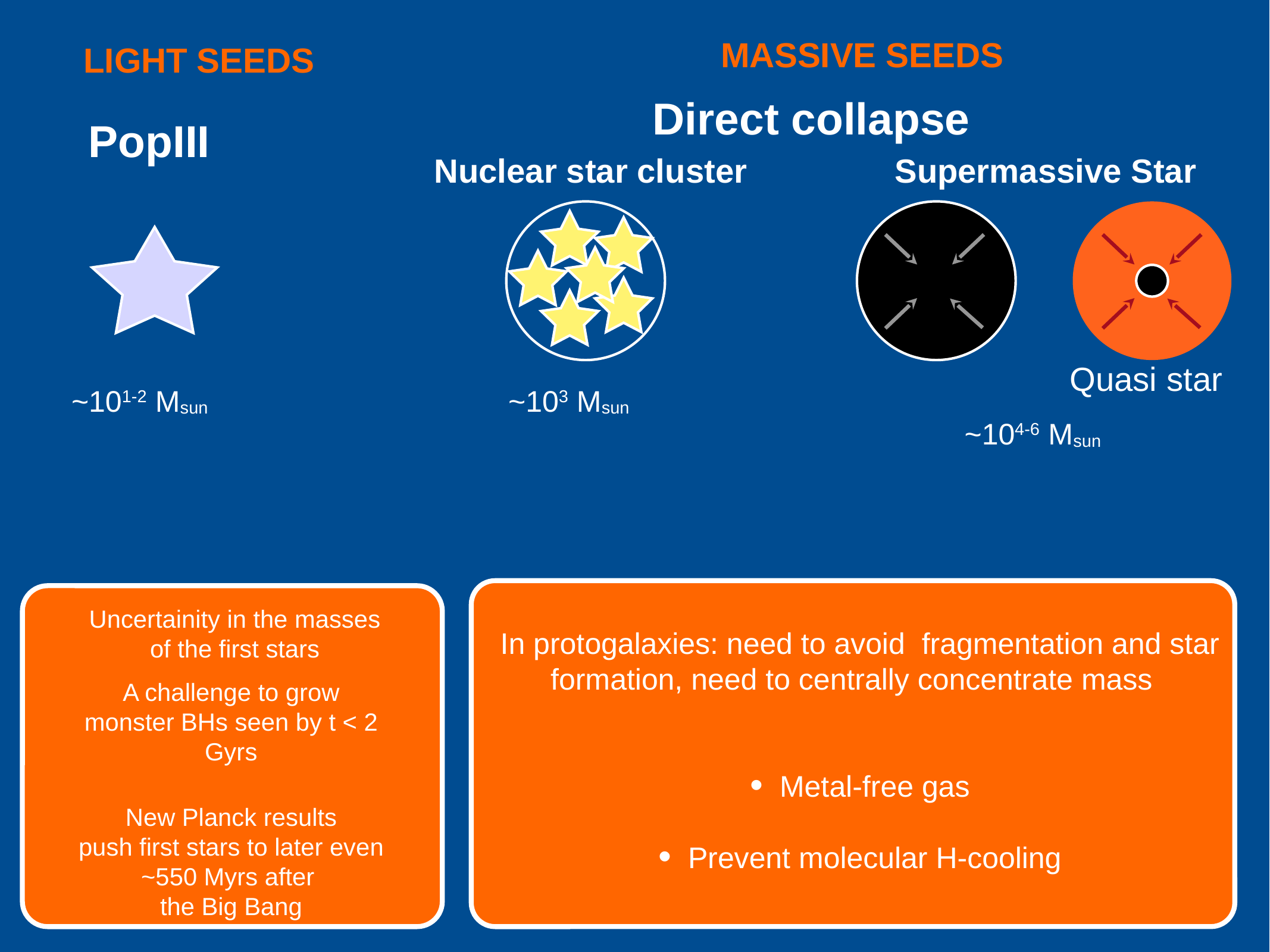

MASSIVE SEEDS
LIGHT SEEDS
Direct collapse
PopIII
Nuclear star cluster
Supermassive Star

Quasi star
~101-2 Msun
~103 Msun
~104-6 Msun
Uncertainity in the masses of the first stars

In protogalaxies: need to avoid  fragmentation and star formation, need to centrally concentrate mass

 Metal-free gas

 Prevent molecular H-cooling

A challenge to grow monster BHs seen by t < 2 Gyrs

New Planck results
push first stars to later even ~550 Myrs after
the Big Bang